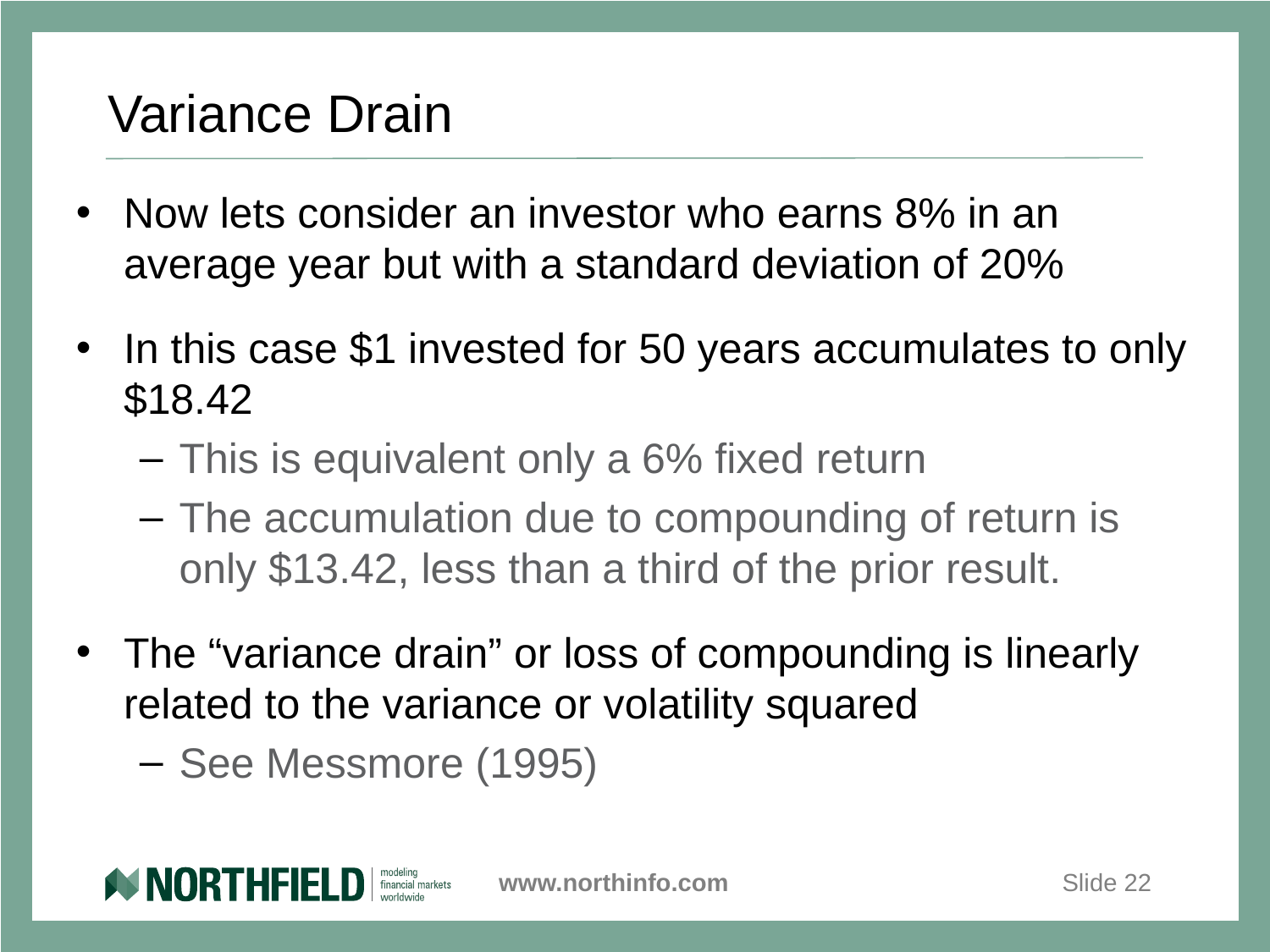

# Variance Drain
Now lets consider an investor who earns 8% in an average year but with a standard deviation of 20%
In this case $1 invested for 50 years accumulates to only $18.42
This is equivalent only a 6% fixed return
The accumulation due to compounding of return is only $13.42, less than a third of the prior result.
The “variance drain” or loss of compounding is linearly related to the variance or volatility squared
See Messmore (1995)